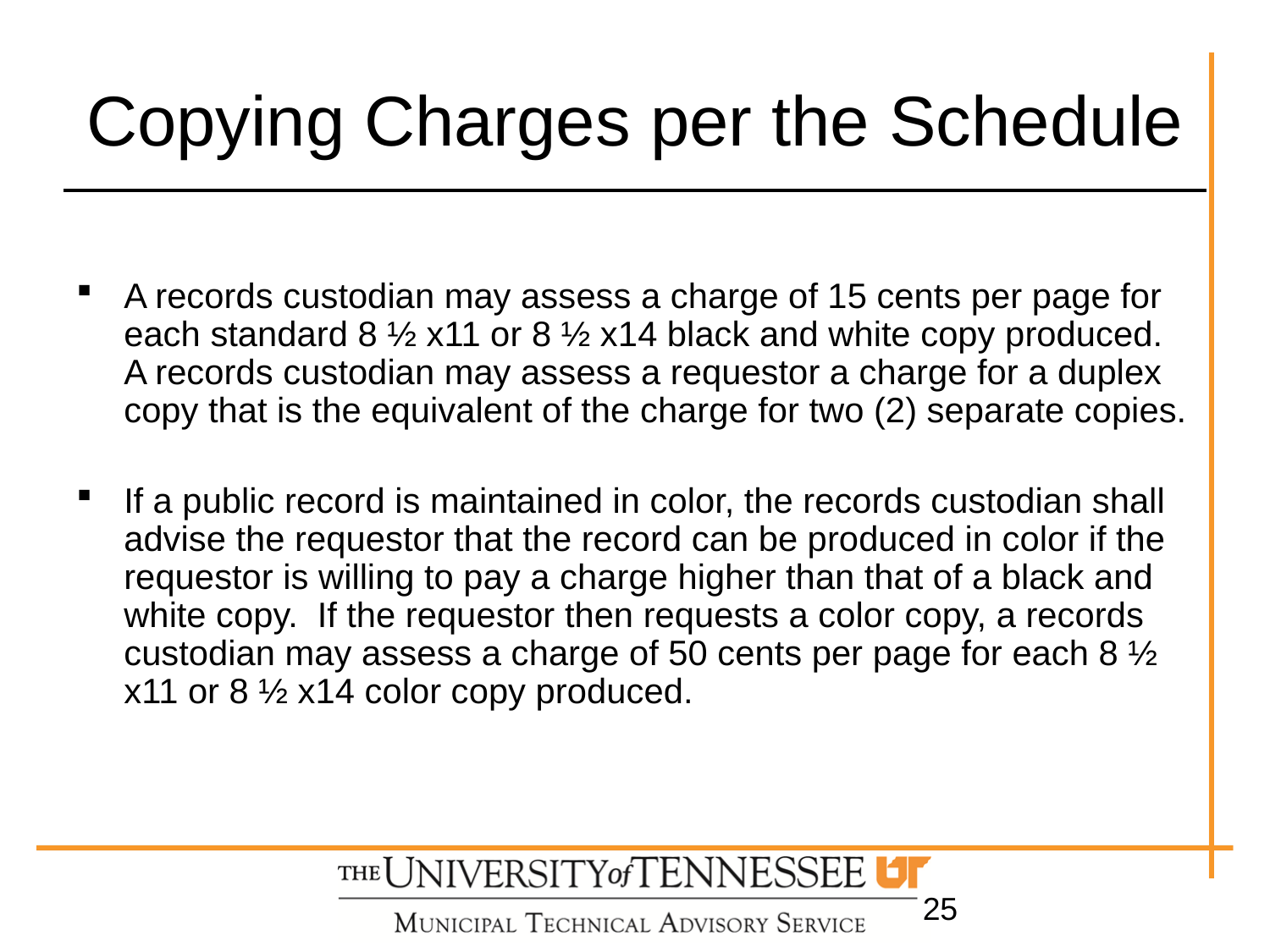

# Copying Charges per the Schedule

A records custodian may assess a charge of 15 cents per page for each standard 8 ½ x11 or 8 ½ x14 black and white copy produced.  A records custodian may assess a requestor a charge for a duplex copy that is the equivalent of the charge for two (2) separate copies.

If a public record is maintained in color, the records custodian shall advise the requestor that the record can be produced in color if the requestor is willing to pay a charge higher than that of a black and white copy.  If the requestor then requests a color copy, a records custodian may assess a charge of 50 cents per page for each 8 ½ x11 or 8 ½ x14 color copy produced.

25